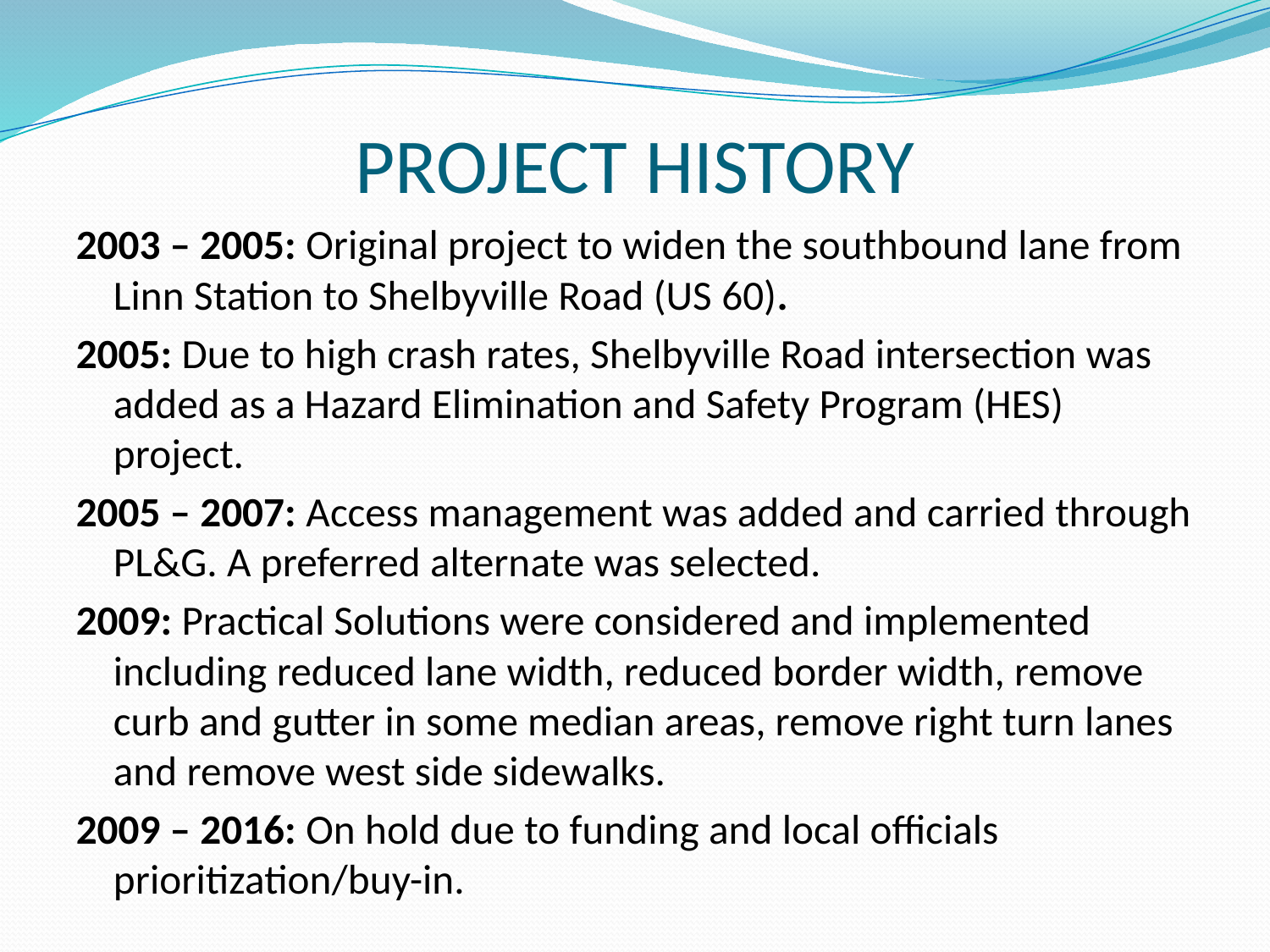

# PROJECT HISTORY
2003 – 2005: Original project to widen the southbound lane from Linn Station to Shelbyville Road (US 60).
2005: Due to high crash rates, Shelbyville Road intersection was added as a Hazard Elimination and Safety Program (HES) project.
2005 – 2007: Access management was added and carried through PL&G. A preferred alternate was selected.
2009: Practical Solutions were considered and implemented including reduced lane width, reduced border width, remove curb and gutter in some median areas, remove right turn lanes and remove west side sidewalks.
2009 – 2016: On hold due to funding and local officials prioritization/buy-in.